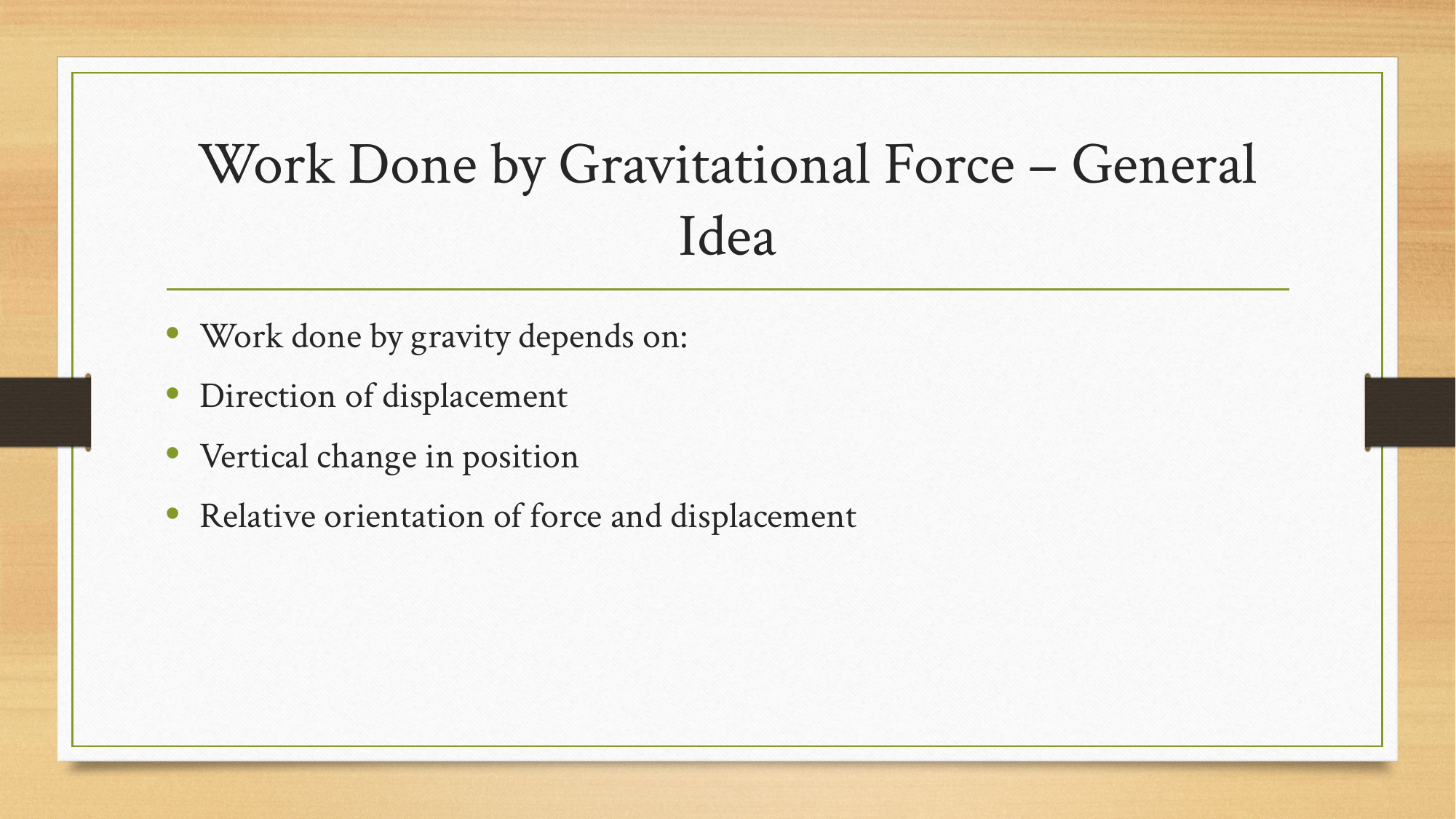

# Work Done by Gravitational Force – General Idea
Work done by gravity depends on:
Direction of displacement
Vertical change in position
Relative orientation of force and displacement